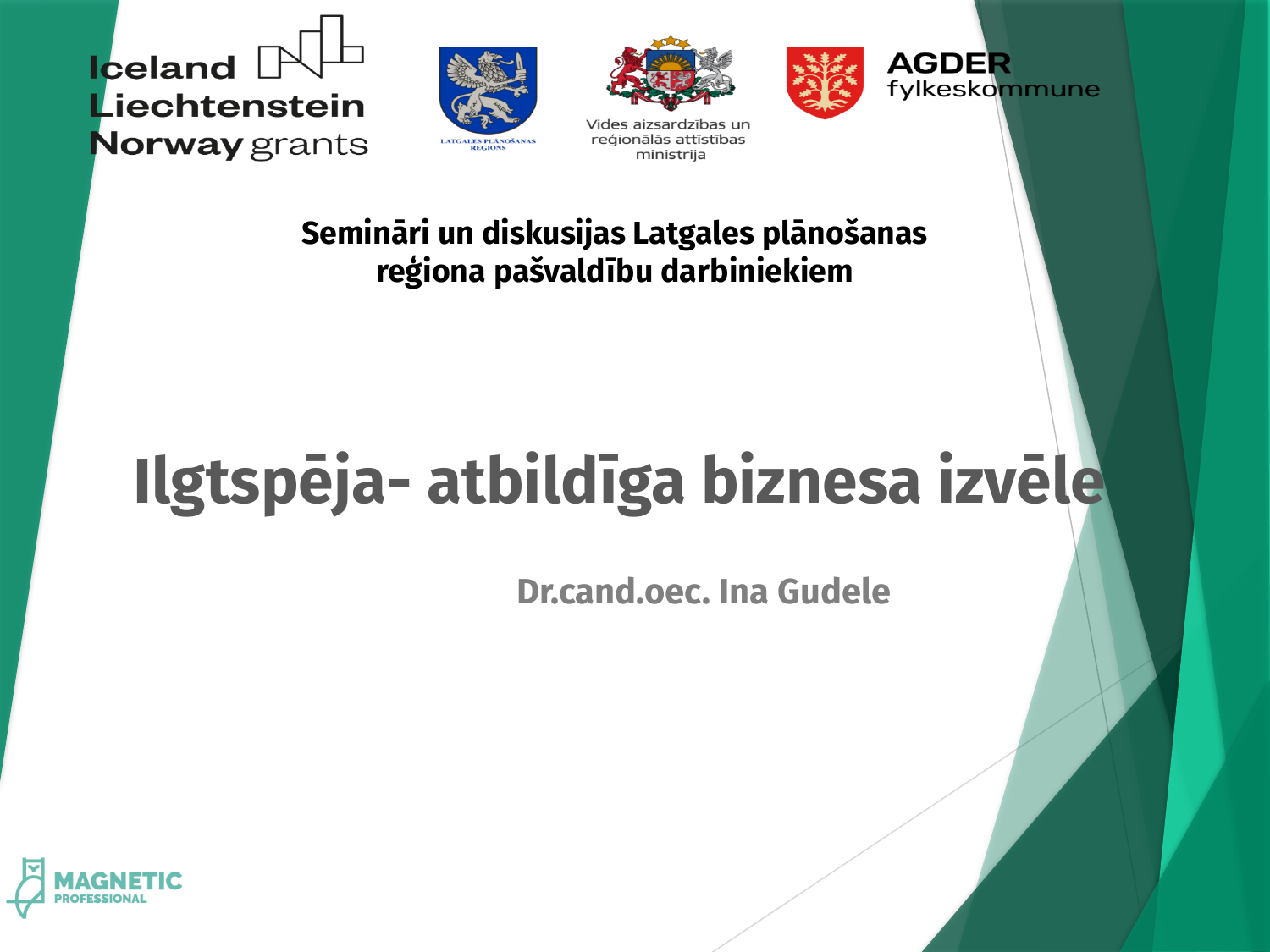

Semināri un diskusijas Latgales plānošanas reģiona pašvaldību darbiniekiem
# Ilgtspēja- atbildīga biznesa izvēle
Dr.cand.oec. Ina Gudele